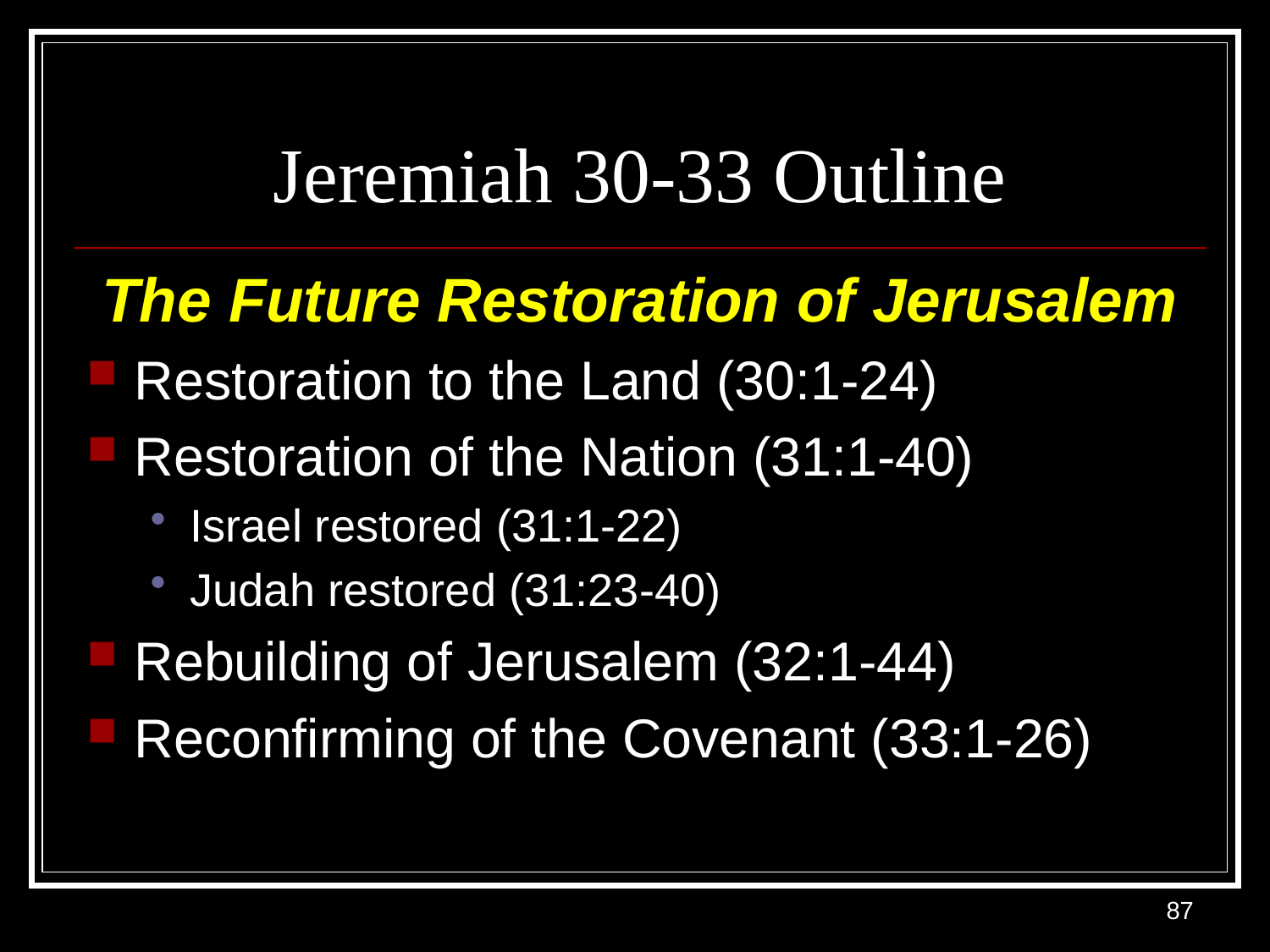

# Jeremiah 30-33 Outline
The Future Restoration of Jerusalem
Restoration to the Land (30:1-24)
Restoration of the Nation (31:1-40)
Israel restored (31:1-22)
Judah restored (31:23-40)
Rebuilding of Jerusalem (32:1-44)
Reconfirming of the Covenant (33:1-26)
87